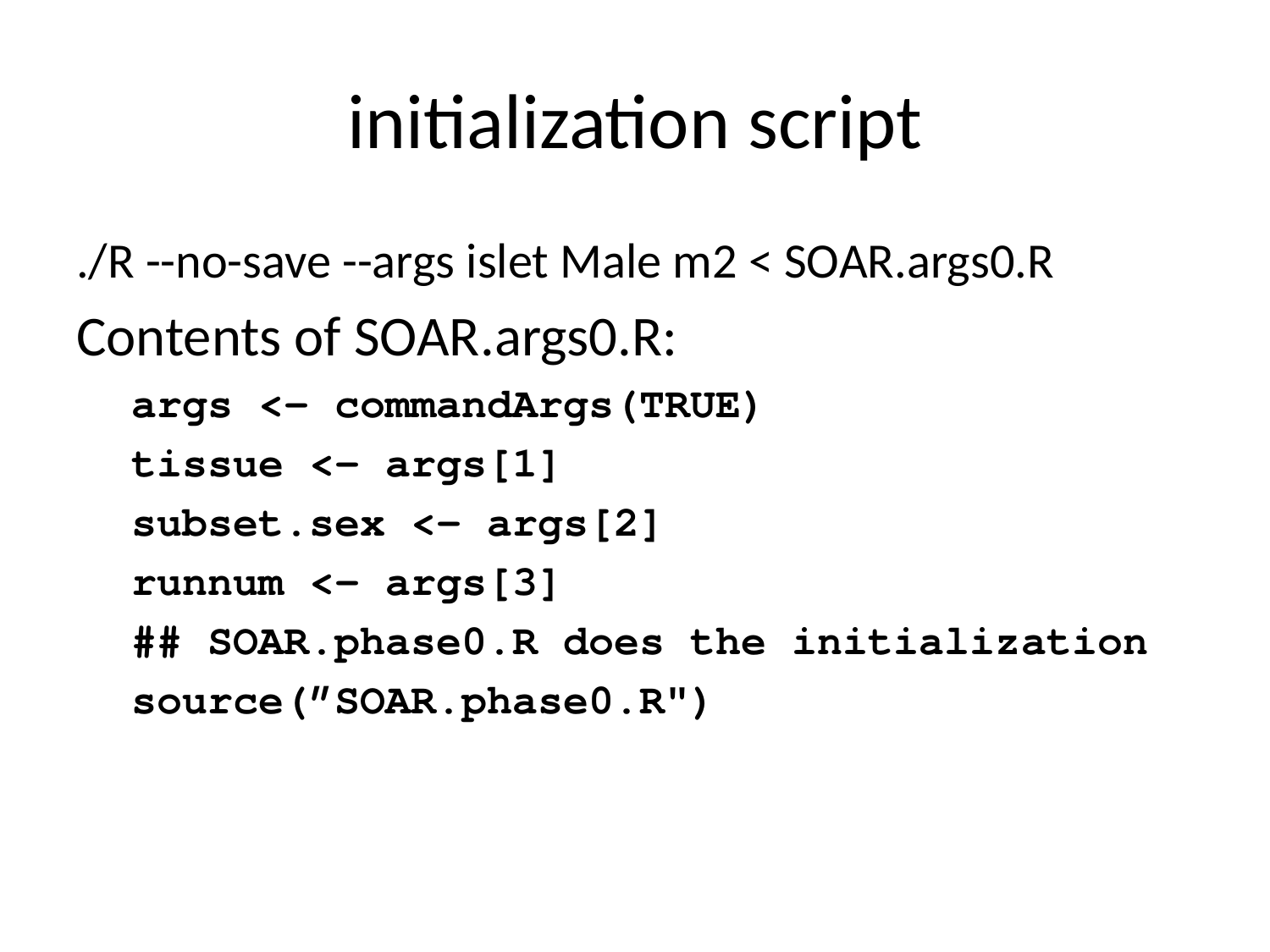

# initialization script
./R --no-save --args islet Male m2 < SOAR.args0.R
Contents of SOAR.args0.R:
args <- commandArgs(TRUE)
tissue <- args[1]
subset.sex <- args[2]
runnum <- args[3]
## SOAR.phase0.R does the initialization
source(”SOAR.phase0.R")